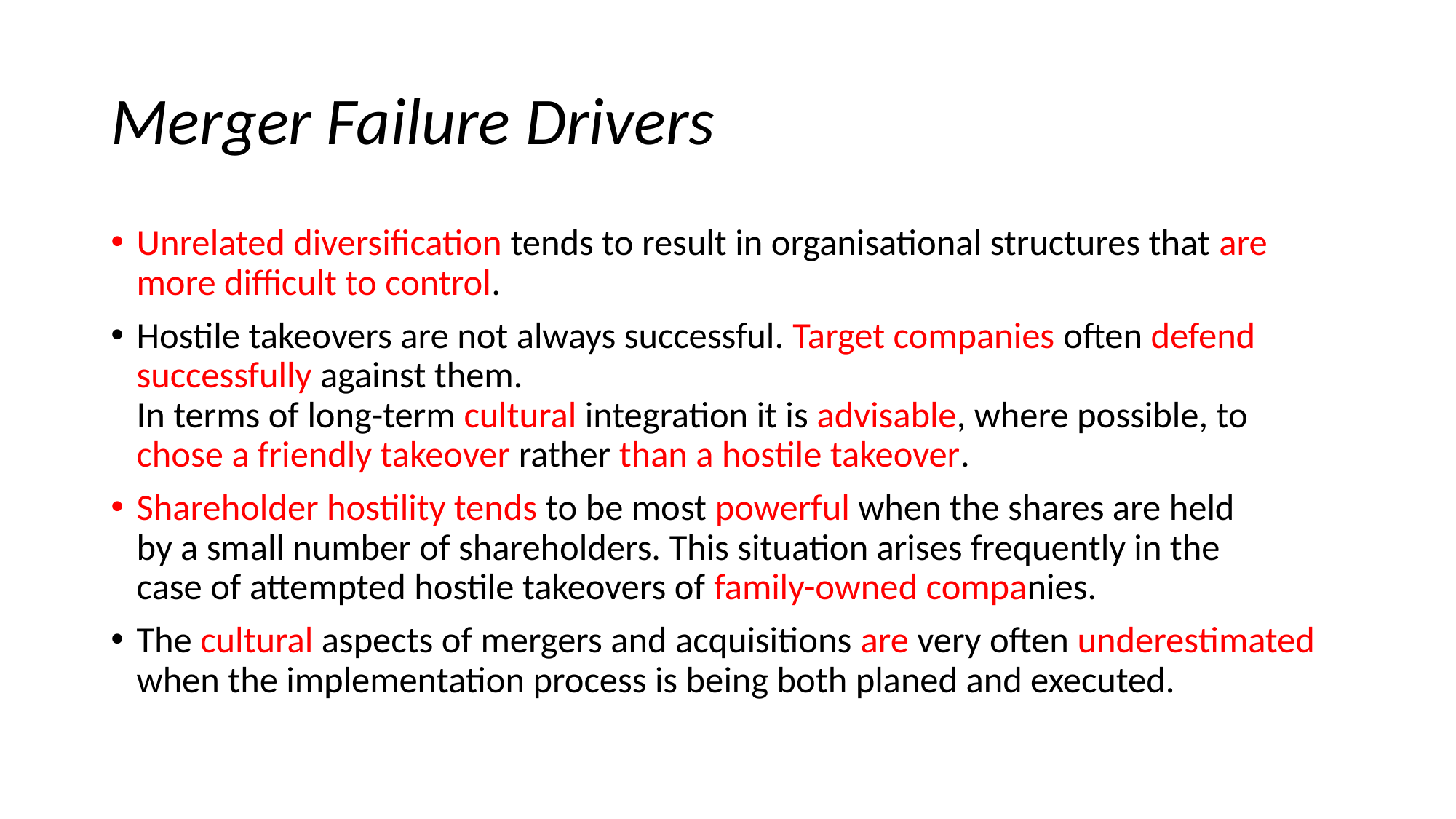

# Merger Failure Drivers
Unrelated diversification tends to result in organisational structures that are more difficult to control.
Hostile takeovers are not always successful. Target companies often defend
successfully against them.
In terms of long-term cultural integration it is advisable, where possible, to
chose a friendly takeover rather than a hostile takeover.
Shareholder hostility tends to be most powerful when the shares are held
by a small number of shareholders. This situation arises frequently in the
case of attempted hostile takeovers of family-owned companies.
The cultural aspects of mergers and acquisitions are very often underestimated when the implementation process is being both planed and executed.